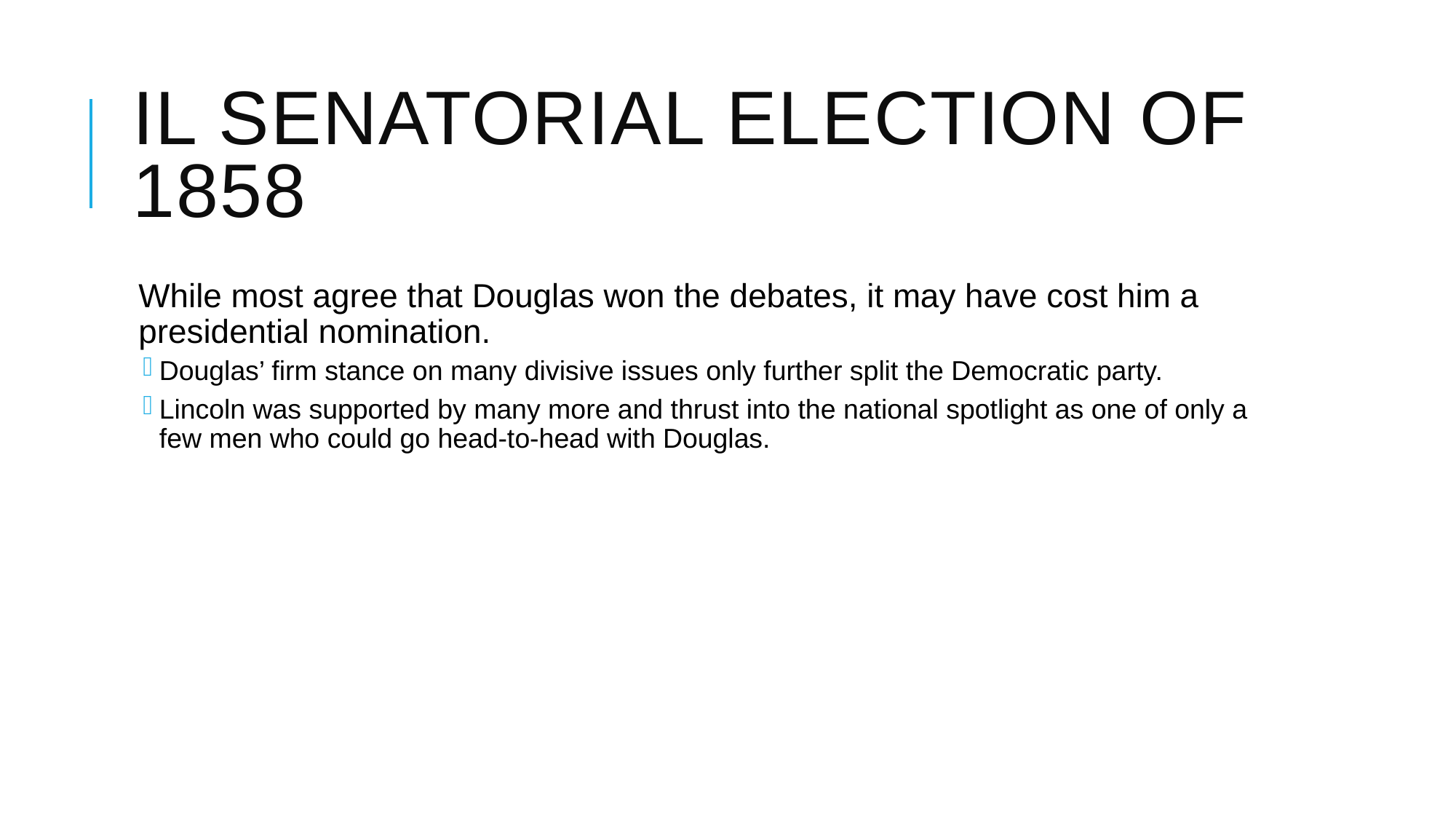

# IL Senatorial Election of 1858
While most agree that Douglas won the debates, it may have cost him a presidential nomination.
Douglas’ firm stance on many divisive issues only further split the Democratic party.
Lincoln was supported by many more and thrust into the national spotlight as one of only a few men who could go head-to-head with Douglas.